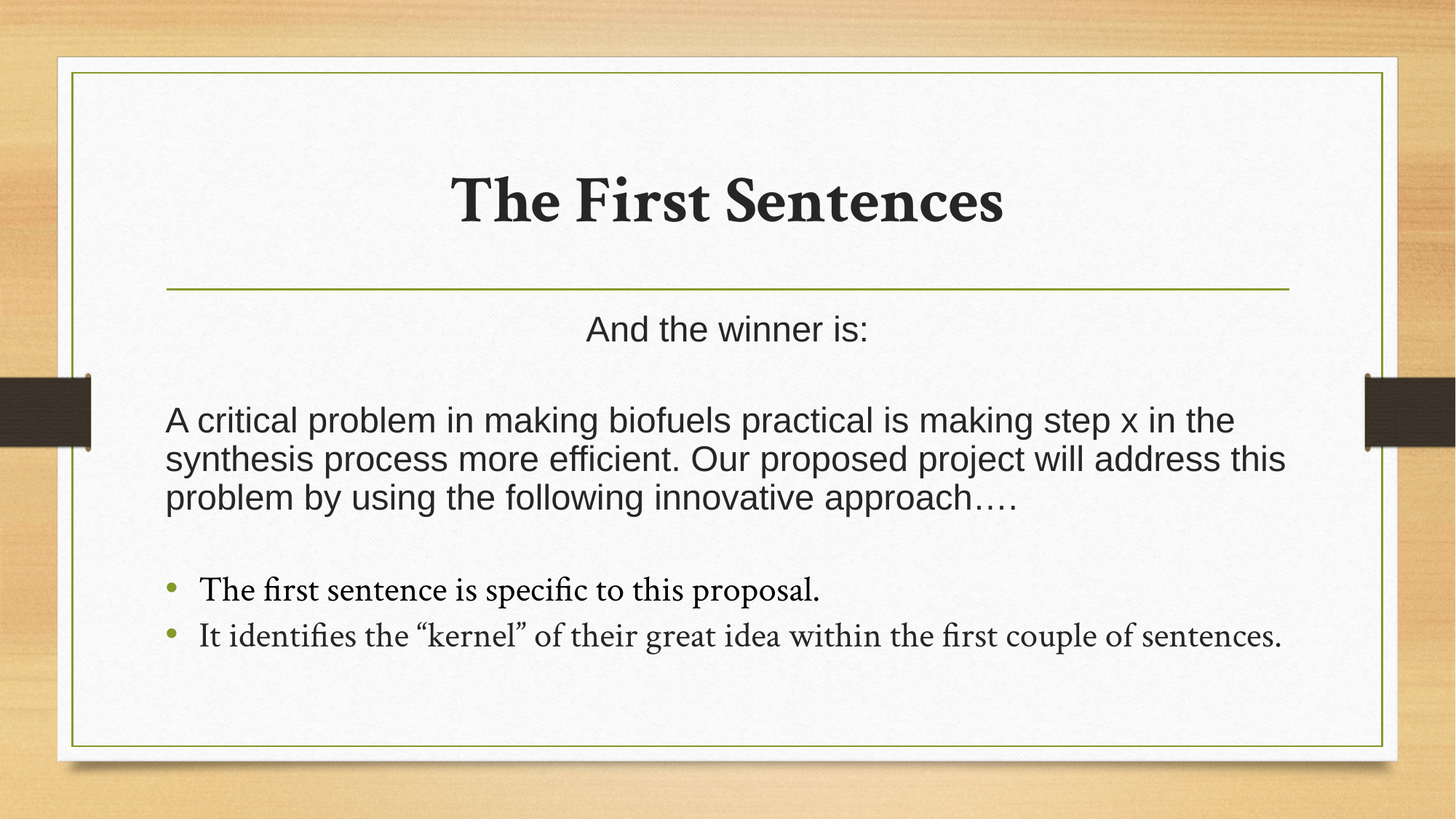

# The First Sentences
And the winner is:

A critical problem in making biofuels practical is making step x in the synthesis process more efficient. Our proposed project will address this problem by using the following innovative approach….

The first sentence is specific to this proposal.
It identifies the “kernel” of their great idea within the first couple of sentences.